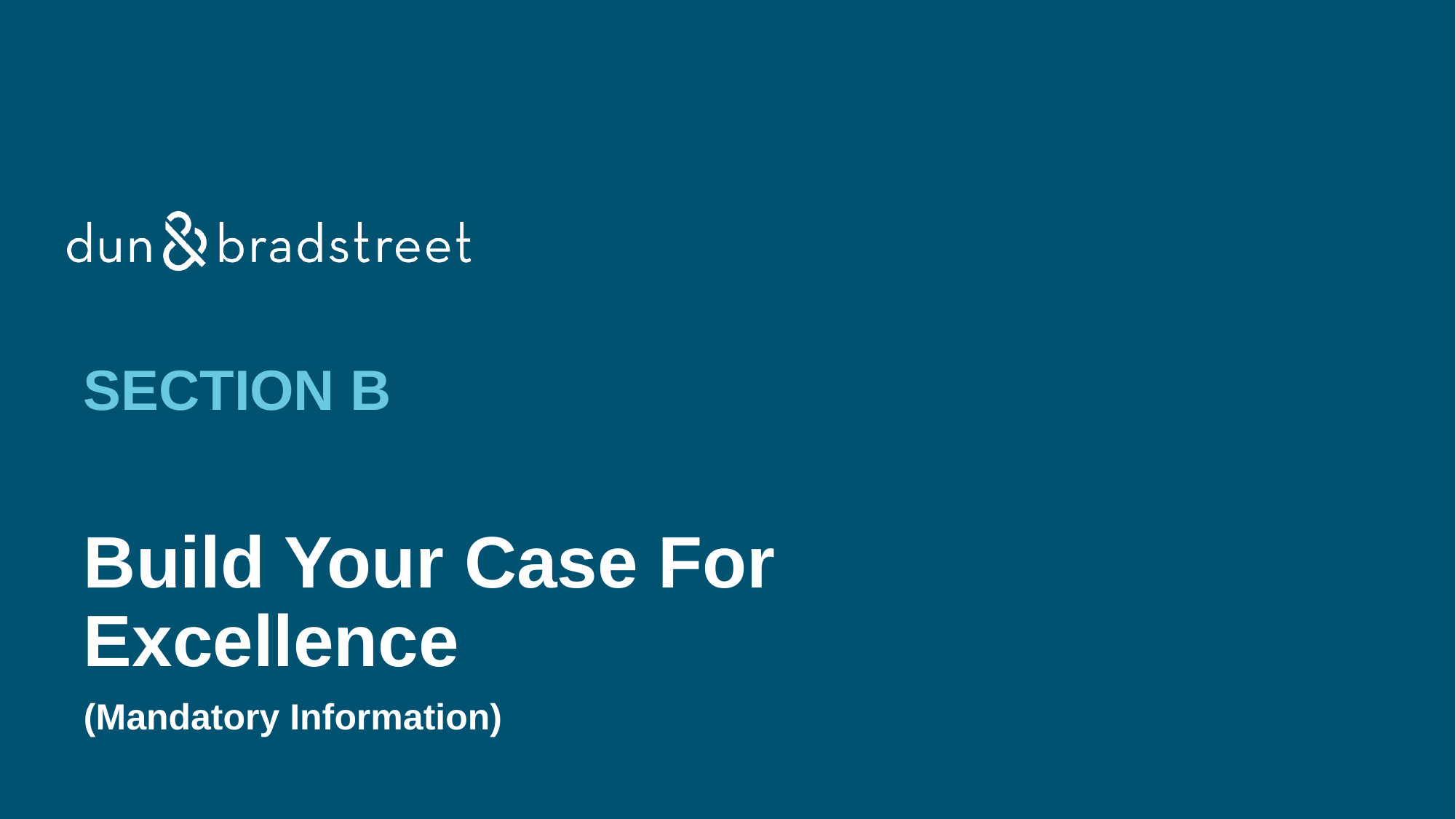

# Section B
Build Your Case For Excellence
(Mandatory Information)